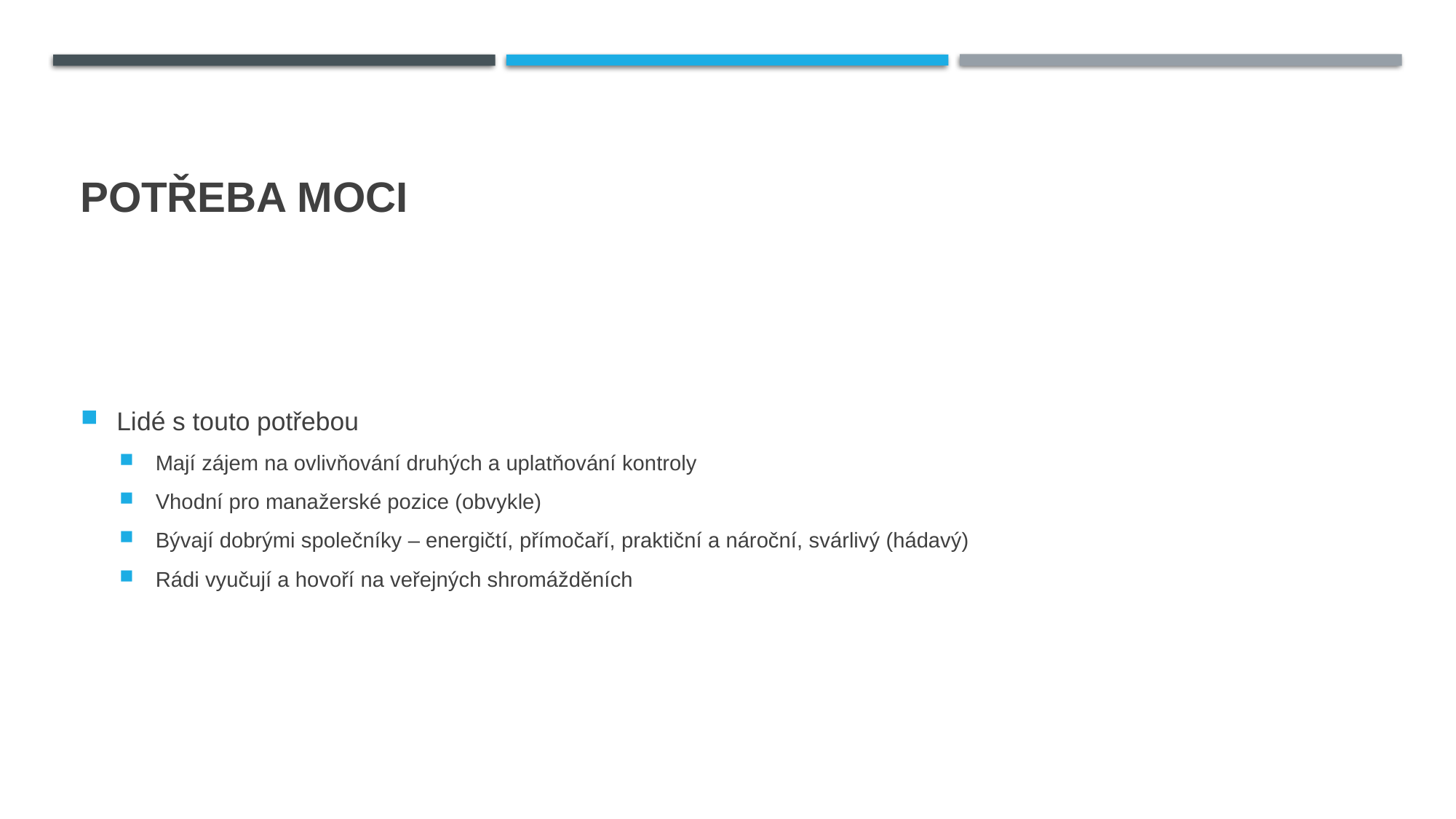

# Potřeba moci
Lidé s touto potřebou
Mají zájem na ovlivňování druhých a uplatňování kontroly
Vhodní pro manažerské pozice (obvykle)
Bývají dobrými společníky – energičtí, přímočaří, praktiční a nároční, svárlivý (hádavý)
Rádi vyučují a hovoří na veřejných shromážděních